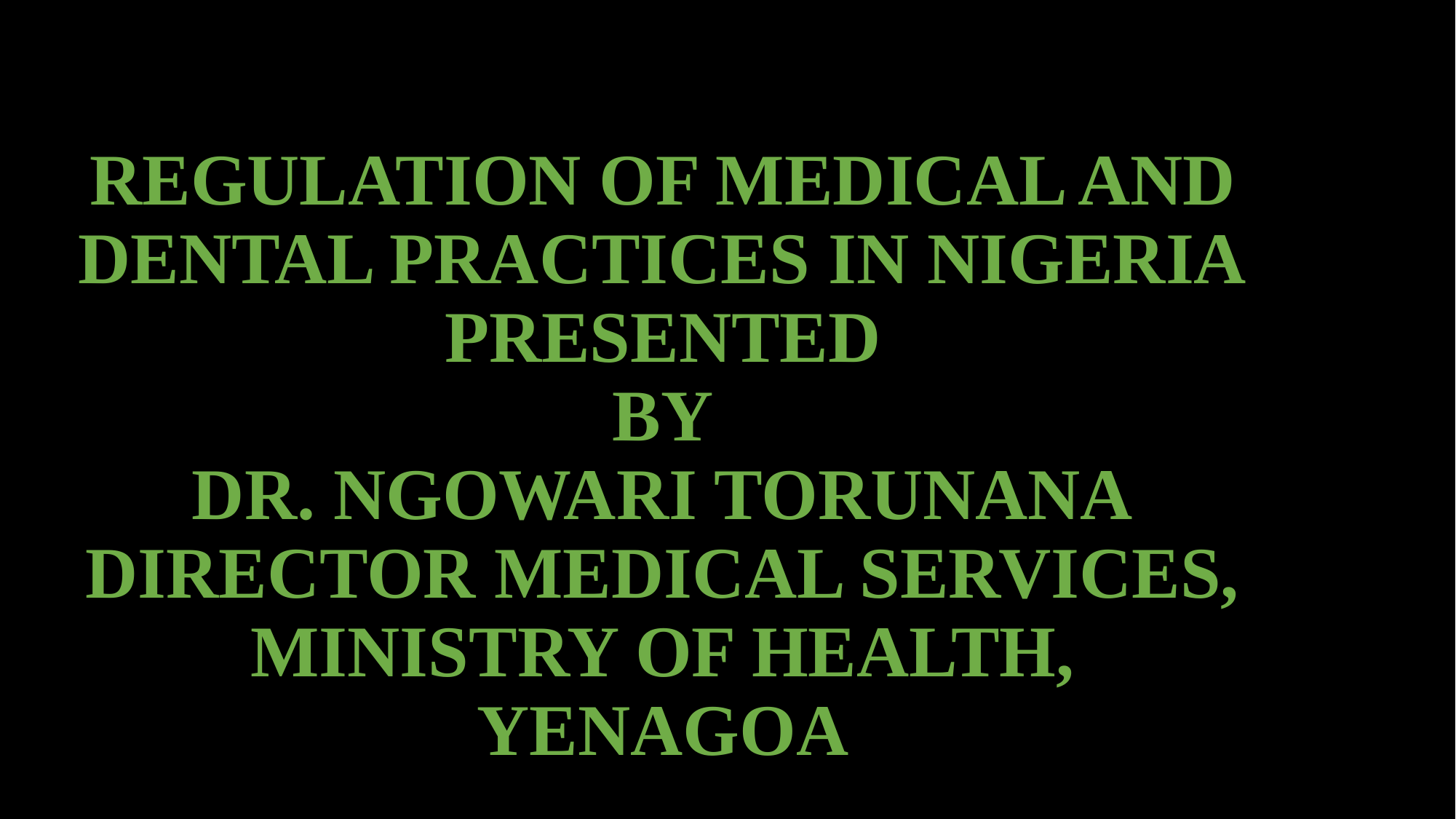

# REGULATION OF MEDICAL AND DENTAL PRACTICES IN NIGERIA PRESENTED BY DR. NGOWARI TORUNANA DIRECTOR MEDICAL SERVICES, MINISTRY OF HEALTH, YENAGOA